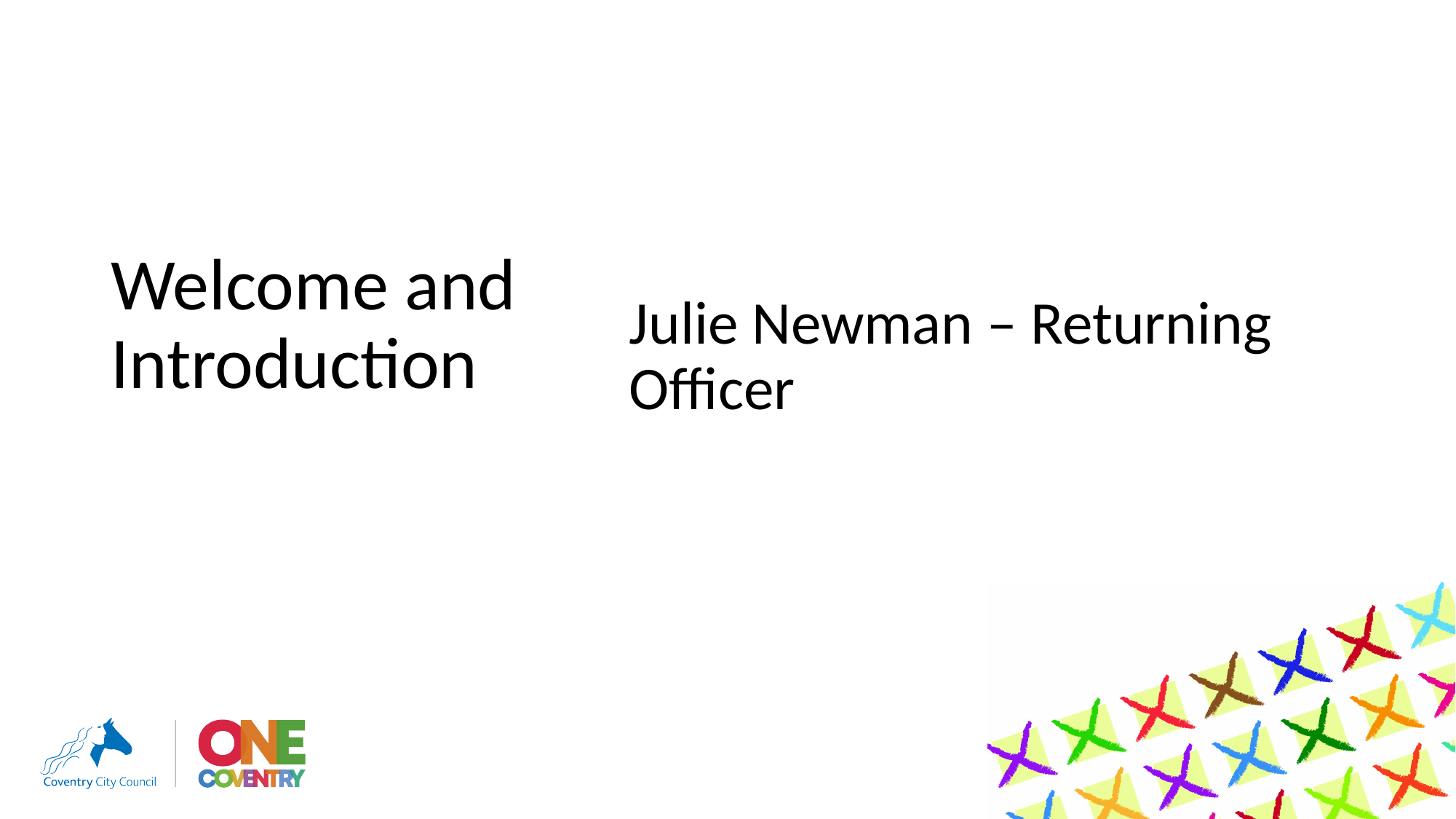

# Welcome and Introduction

Julie Newman – Returning Officer